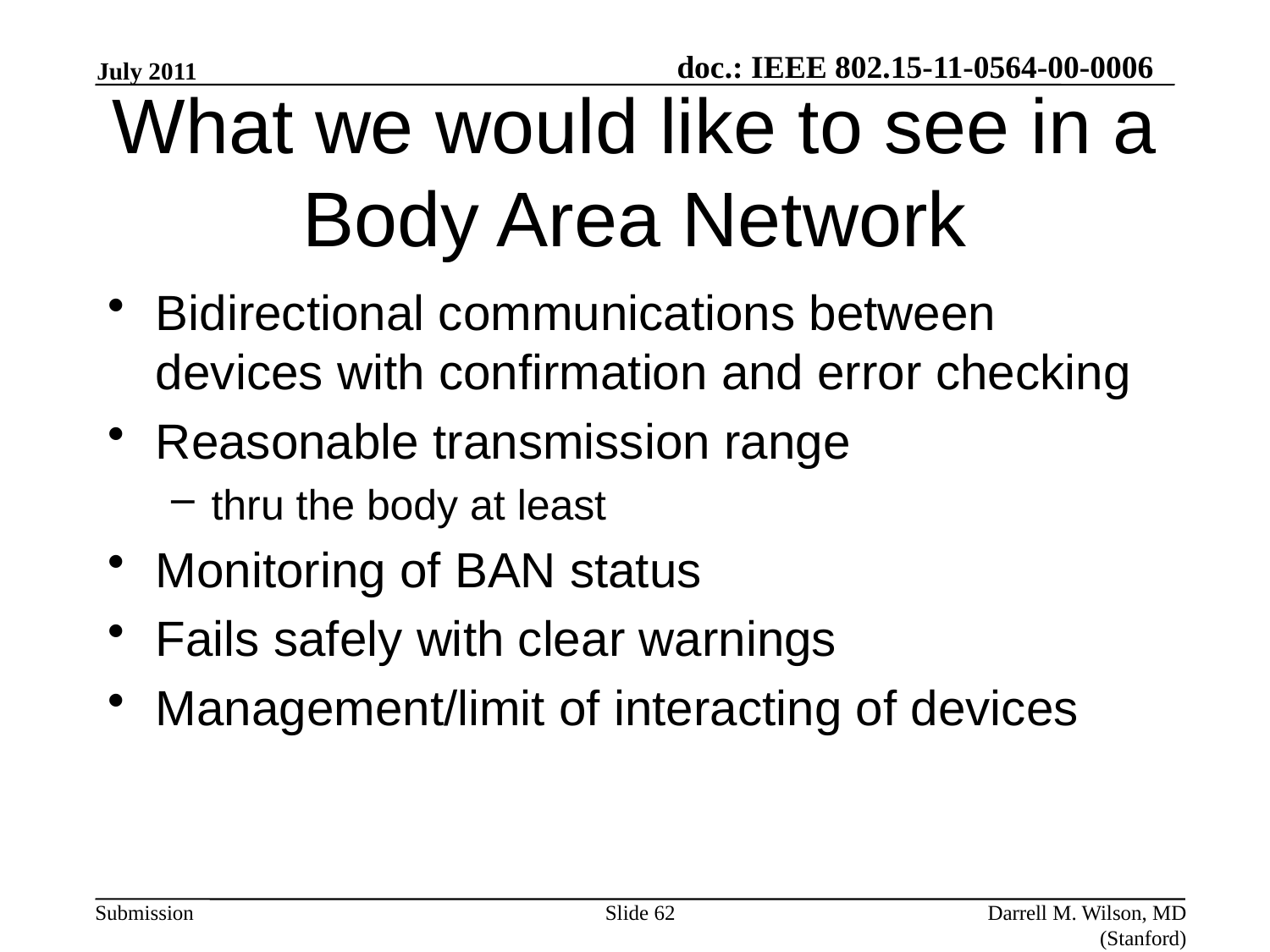

July 2011
# What we would like to see in a Body Area Network
Bidirectional communications between devices with confirmation and error checking
Reasonable transmission range
thru the body at least
Monitoring of BAN status
Fails safely with clear warnings
Management/limit of interacting of devices
Slide 62
Darrell M. Wilson, MD (Stanford)